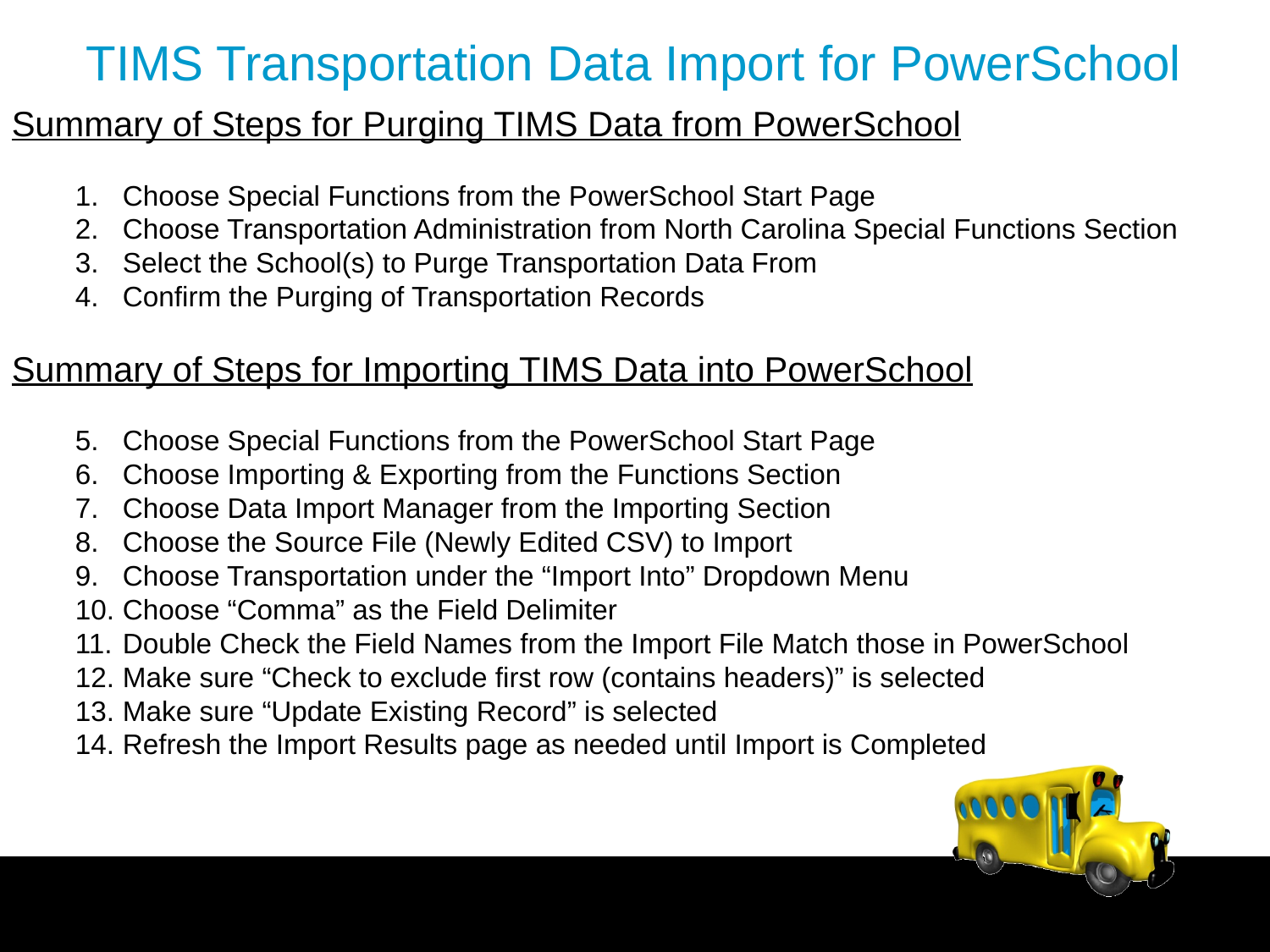

TIMS Transportation Data Import for PowerSchool
Summary of Steps for Purging TIMS Data from PowerSchool

Choose Special Functions from the PowerSchool Start Page
Choose Transportation Administration from North Carolina Special Functions Section
Select the School(s) to Purge Transportation Data From
Confirm the Purging of Transportation Records

Summary of Steps for Importing TIMS Data into PowerSchool

Choose Special Functions from the PowerSchool Start Page
Choose Importing & Exporting from the Functions Section
Choose Data Import Manager from the Importing Section
Choose the Source File (Newly Edited CSV) to Import
Choose Transportation under the “Import Into” Dropdown Menu
Choose “Comma” as the Field Delimiter
Double Check the Field Names from the Import File Match those in PowerSchool
Make sure “Check to exclude first row (contains headers)” is selected
Make sure “Update Existing Record” is selected
Refresh the Import Results page as needed until Import is Completed